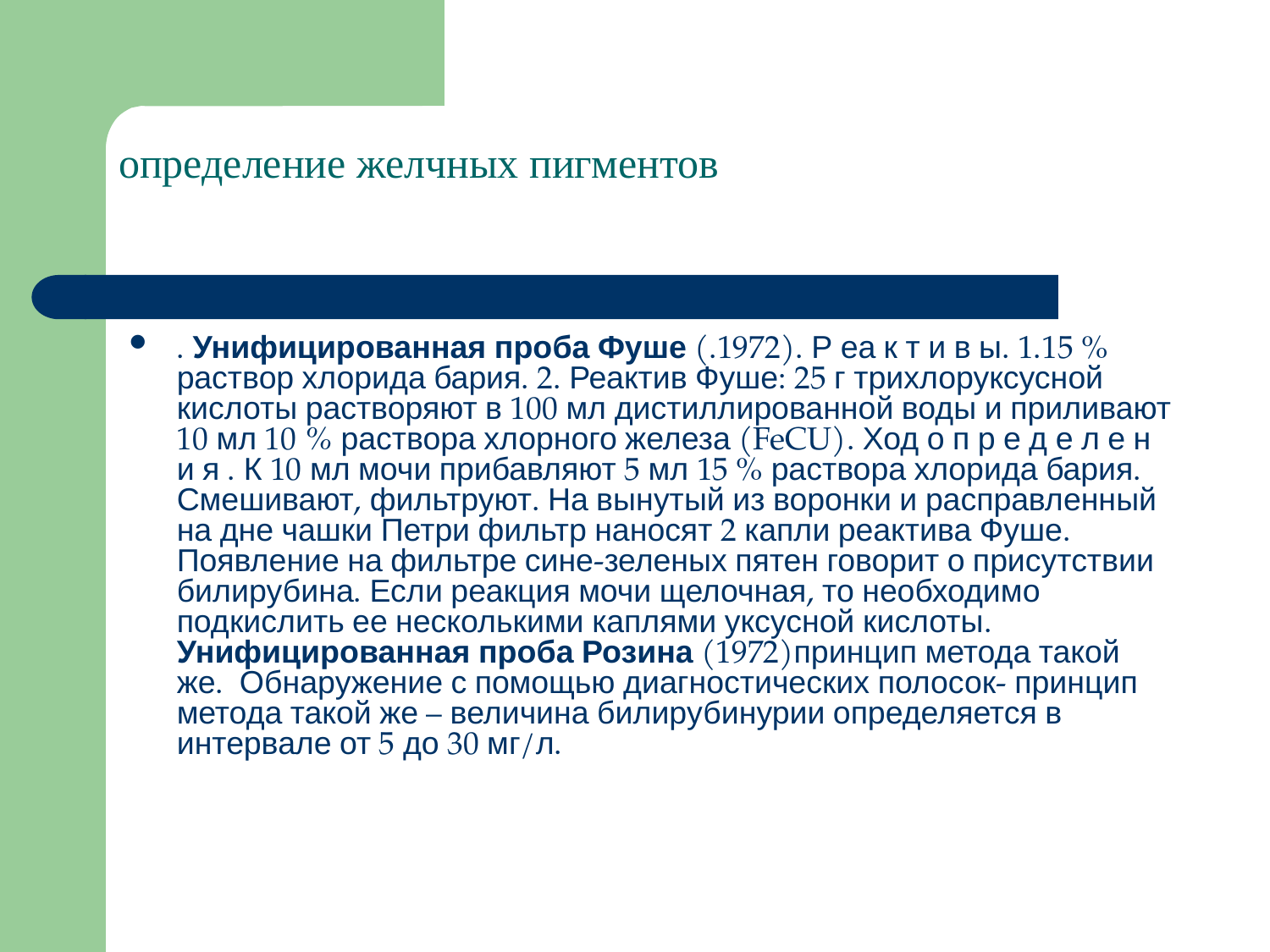

# определение желчных пигментов
. Унифицированная проба Фуше (.1972). Р еа к т и в ы. 1.15 % раствор хлорида бария. 2. Реактив Фуше: 25 г трихлоруксусной кислоты растворяют в 100 мл дистиллированной воды и приливают 10 мл 10 % раствора хлорного железа (FeCU). Ход о п р е д е л е н и я . К 10 мл мочи прибавляют 5 мл 15 % раствора хлорида бария. Смешивают, фильтруют. На вынутый из воронки и расправленный на дне чашки Петри фильтр наносят 2 капли реактива Фуше. Появление на фильтре сине-зеленых пятен говорит о присутствии билирубина. Если реакция мочи щелочная, то необходимо подкислить ее несколькими каплями уксусной кислоты. Унифицированная проба Розина (1972)принцип метода такой же.  Обнаружение с помощью диагностических полосок- принцип метода такой же – величина билирубинурии определяется в интервале от 5 до 30 мг/л.